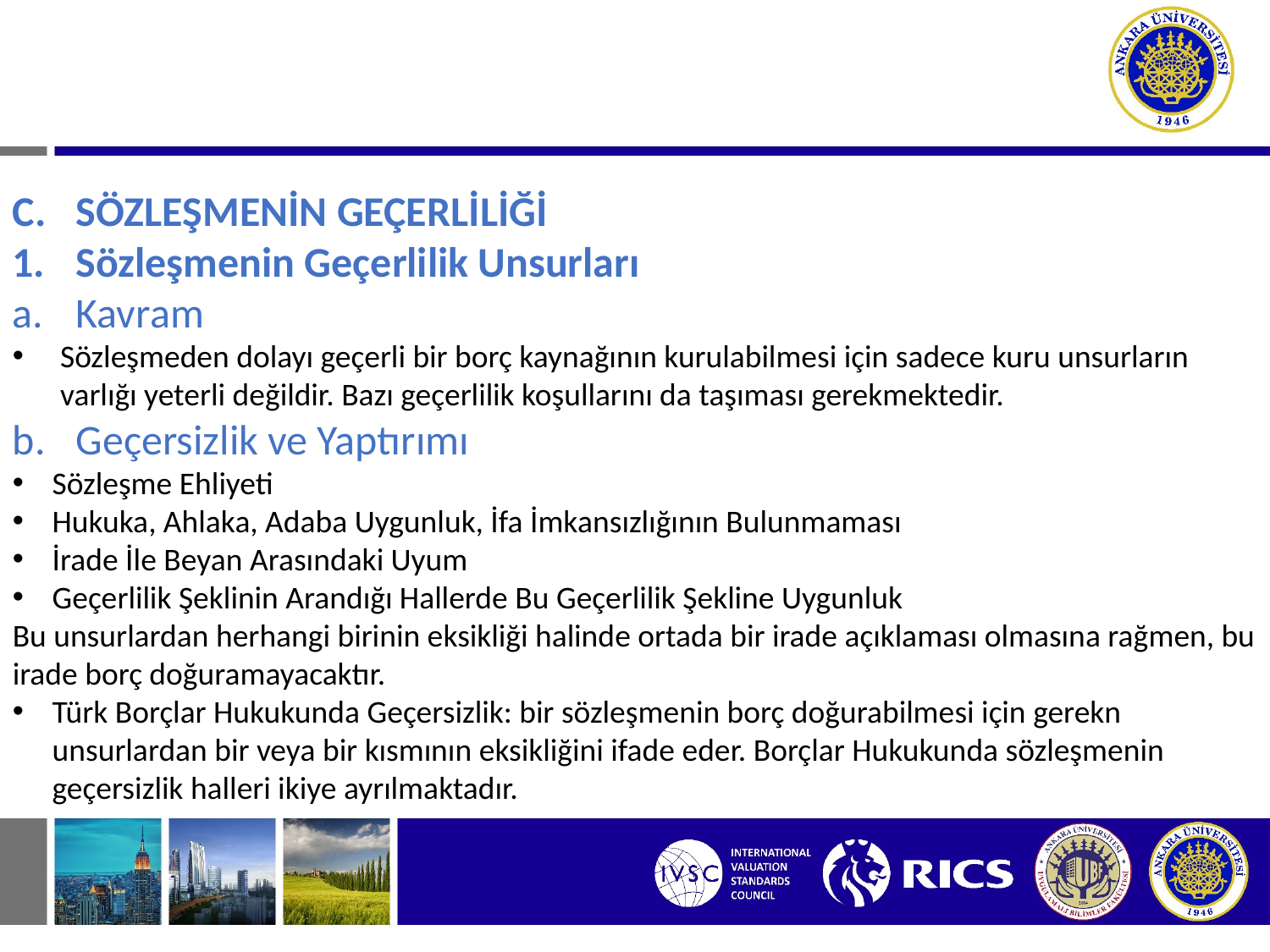

# I. SÖZLEŞMEDEN DOĞAN BORÇ İLİŞKİLERİ C. SÖZLEŞMENİN GEÇERLİLİĞİ
SÖZLEŞMENİN GEÇERLİLİĞİ
Sözleşmenin Geçerlilik Unsurları
Kavram
Sözleşmeden dolayı geçerli bir borç kaynağının kurulabilmesi için sadece kuru unsurların varlığı yeterli değildir. Bazı geçerlilik koşullarını da taşıması gerekmektedir.
Geçersizlik ve Yaptırımı
Sözleşme Ehliyeti
Hukuka, Ahlaka, Adaba Uygunluk, İfa İmkansızlığının Bulunmaması
İrade İle Beyan Arasındaki Uyum
Geçerlilik Şeklinin Arandığı Hallerde Bu Geçerlilik Şekline Uygunluk
Bu unsurlardan herhangi birinin eksikliği halinde ortada bir irade açıklaması olmasına rağmen, bu irade borç doğuramayacaktır.
Türk Borçlar Hukukunda Geçersizlik: bir sözleşmenin borç doğurabilmesi için gerekn unsurlardan bir veya bir kısmının eksikliğini ifade eder. Borçlar Hukukunda sözleşmenin geçersizlik halleri ikiye ayrılmaktadır.